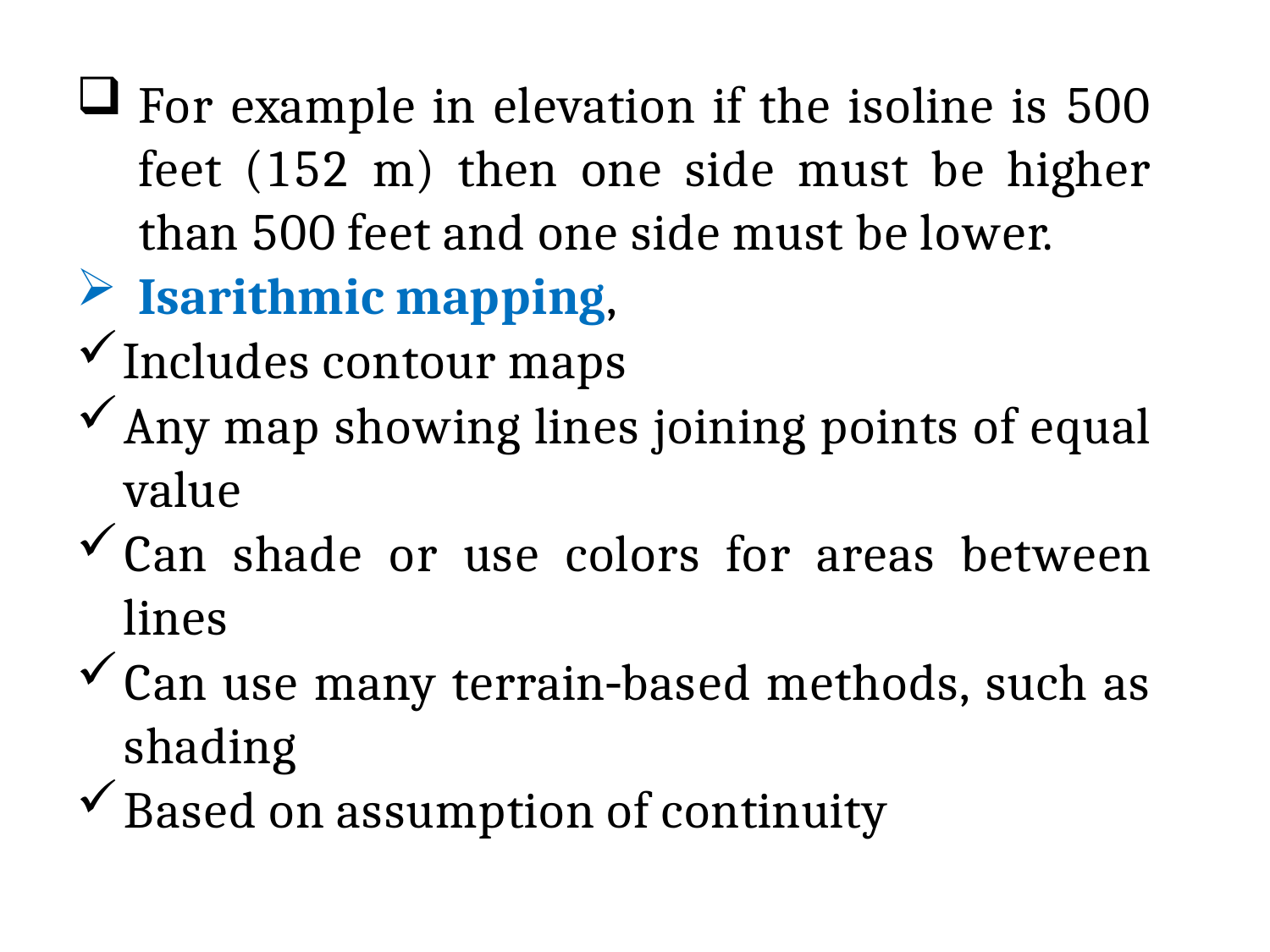

For example in elevation if the isoline is 500 feet (152 m) then one side must be higher than 500 feet and one side must be lower.
Isarithmic mapping,
Includes contour maps
Any map showing lines joining points of equal value
Can shade or use colors for areas between lines
Can use many terrain‐based methods, such as shading
Based on assumption of continuity